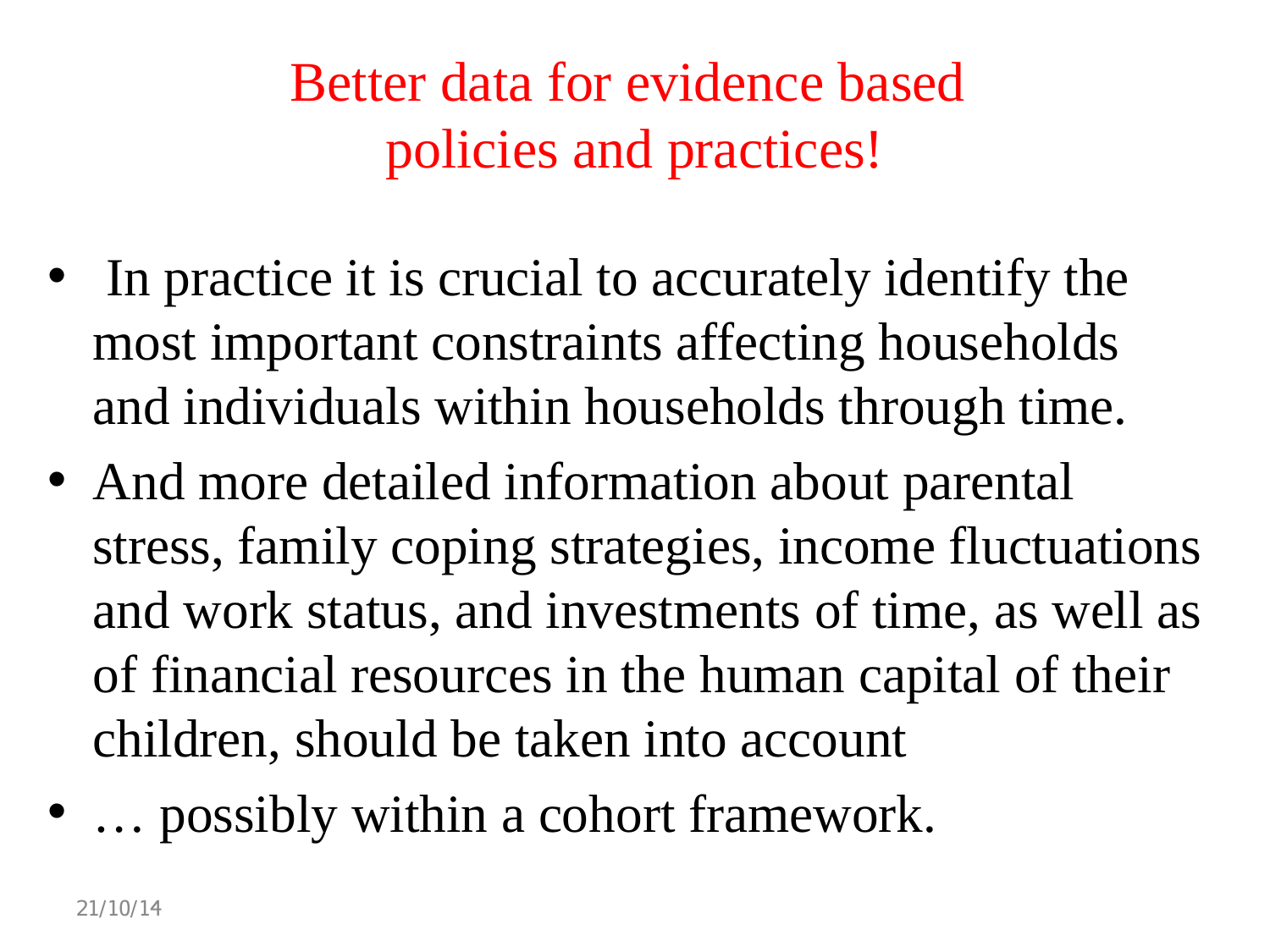

# Better data for evidence based policies and practices!
 In practice it is crucial to accurately identify the most important constraints affecting households and individuals within households through time.
And more detailed information about parental stress, family coping strategies, income fluctuations and work status, and investments of time, as well as of financial resources in the human capital of their children, should be taken into account
… possibly within a cohort framework.
21/10/14